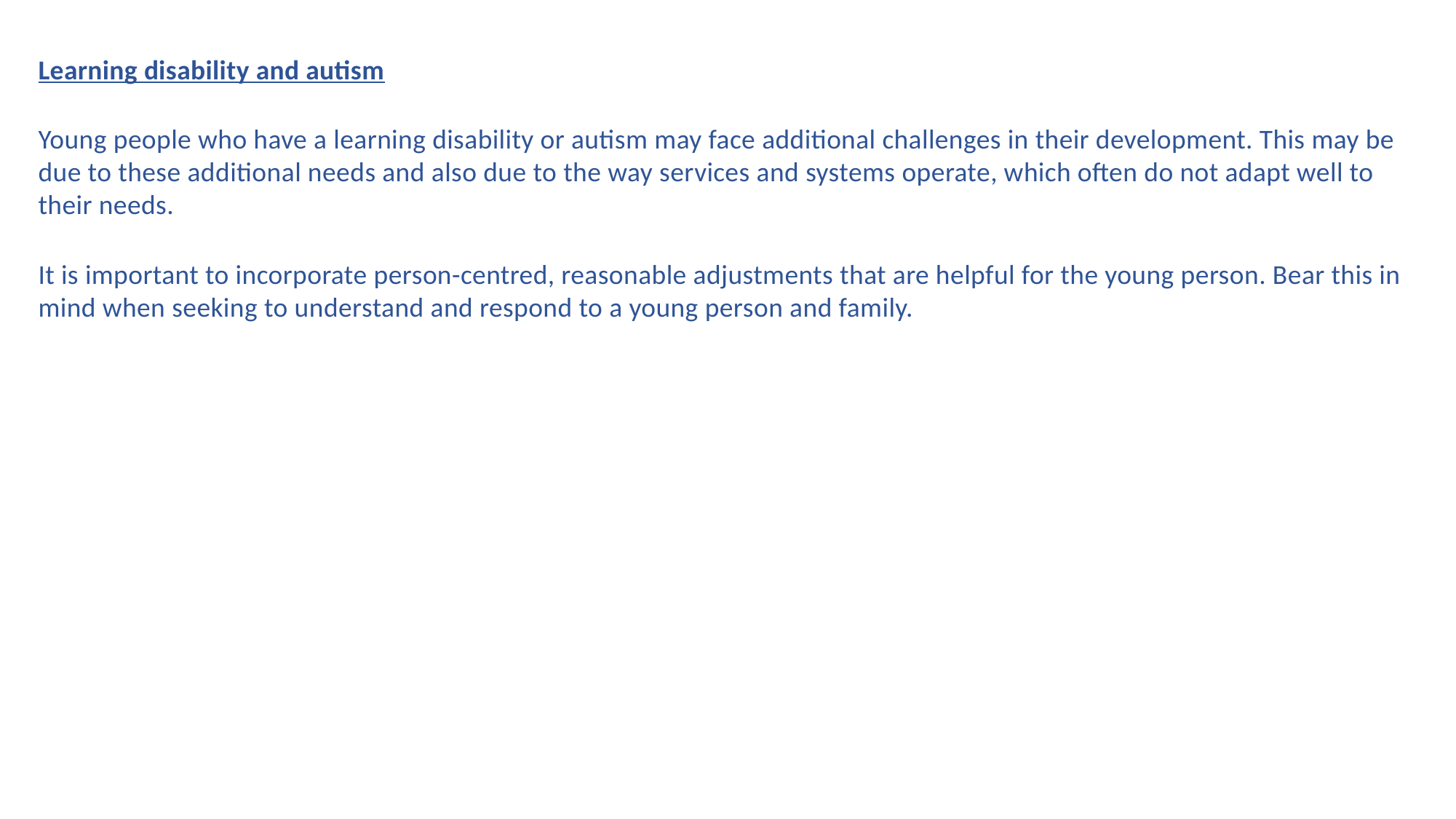

Learning disability and autism

Young people who have a learning disability or autism may face additional challenges in their development. This may be due to these additional needs and also due to the way services and systems operate, which often do not adapt well to their needs.

It is important to incorporate person-centred, reasonable adjustments that are helpful for the young person. Bear this in mind when seeking to understand and respond to a young person and family.